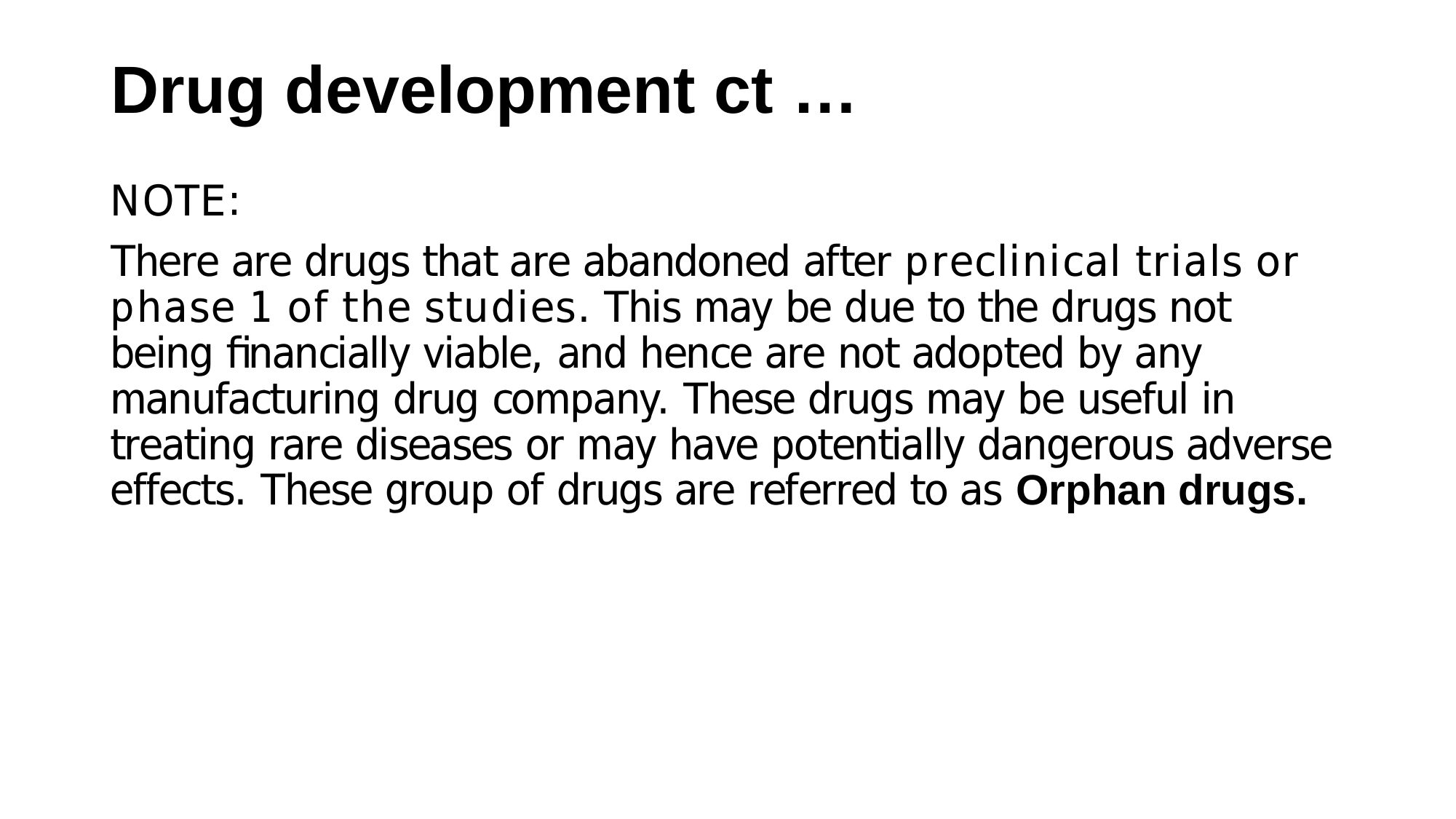

# Drug development ct …
NOTE:
There are drugs that are abandoned after preclinical trials or phase 1 of the studies. This may be due to the drugs not being financially viable, and hence are not adopted by any manufacturing drug company. These drugs may be useful in treating rare diseases or may have potentially dangerous adverse effects. These group of drugs are referred to as Orphan drugs.